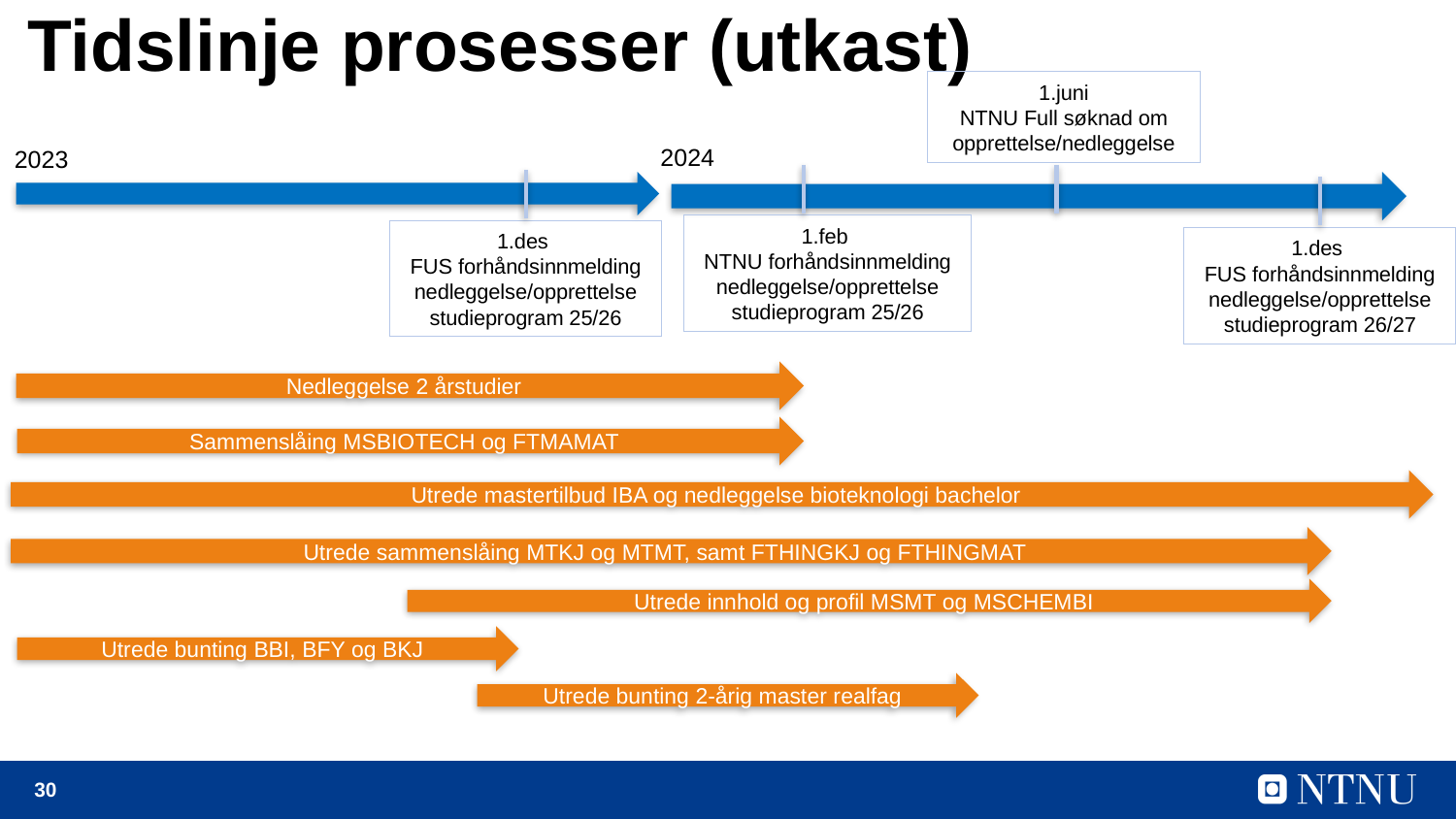

# Tidslinje prosesser (utkast)
1.juni
NTNU Full søknad om opprettelse/nedleggelse
2024
2023

1.feb
NTNU forhåndsinnmelding nedleggelse/opprettelse studieprogram 25/26
1.des
FUS forhåndsinnmelding nedleggelse/opprettelse studieprogram 25/26
1.des
FUS forhåndsinnmelding nedleggelse/opprettelse studieprogram 26/27
Nedleggelse 2 årstudier
Sammenslåing MSBIOTECH og FTMAMAT
Utrede mastertilbud IBA og nedleggelse bioteknologi bachelor
Utrede sammenslåing MTKJ og MTMT, samt FTHINGKJ og FTHINGMAT
Utrede innhold og profil MSMT og MSCHEMBI
Utrede bunting BBI, BFY og BKJ
Utrede bunting 2-årig master realfag